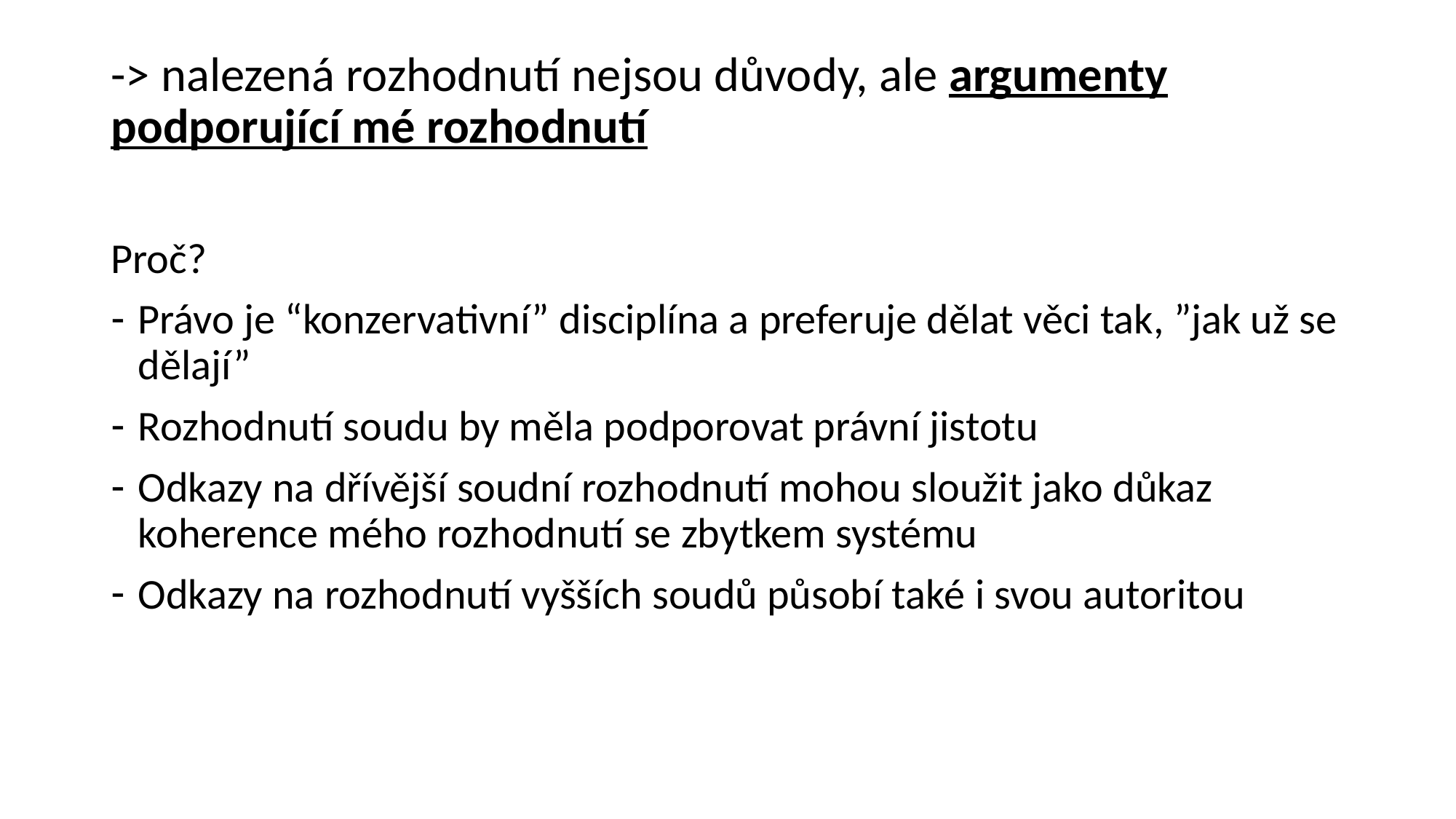

#
-> nalezená rozhodnutí nejsou důvody, ale argumenty podporující mé rozhodnutí

Proč?
Právo je “konzervativní” disciplína a preferuje dělat věci tak, ”jak už se dělají”
Rozhodnutí soudu by měla podporovat právní jistotu
Odkazy na dřívější soudní rozhodnutí mohou sloužit jako důkaz koherence mého rozhodnutí se zbytkem systému
Odkazy na rozhodnutí vyšších soudů působí také i svou autoritou